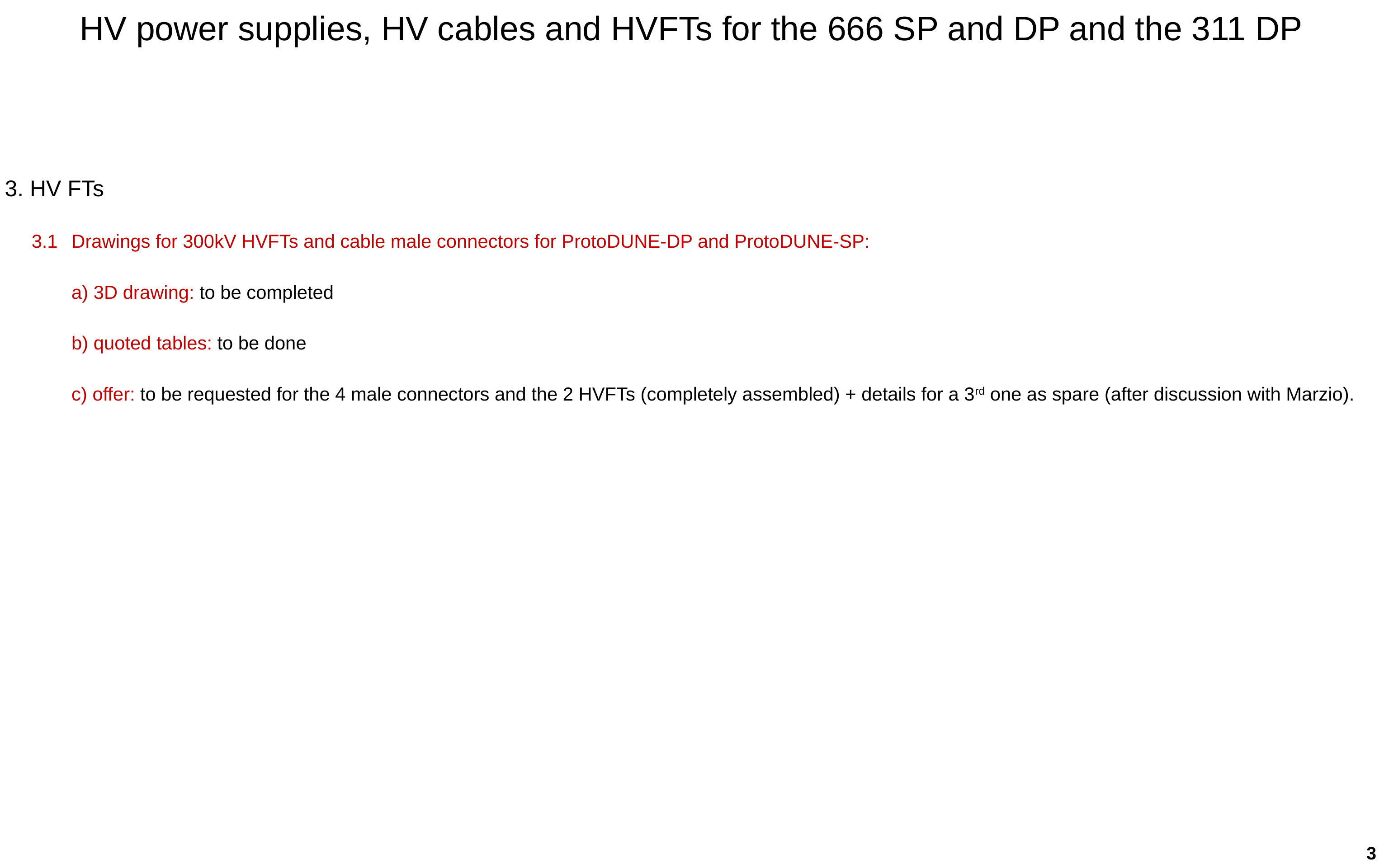

HV power supplies, HV cables and HVFTs for the 666 SP and DP and the 311 DP
3. HV FTs
3.1	Drawings for 300kV HVFTs and cable male connectors for ProtoDUNE-DP and ProtoDUNE-SP:
a) 3D drawing: to be completed
b) quoted tables: to be done
c) offer: to be requested for the 4 male connectors and the 2 HVFTs (completely assembled) + details for a 3rd one as spare (after discussion with Marzio).
3